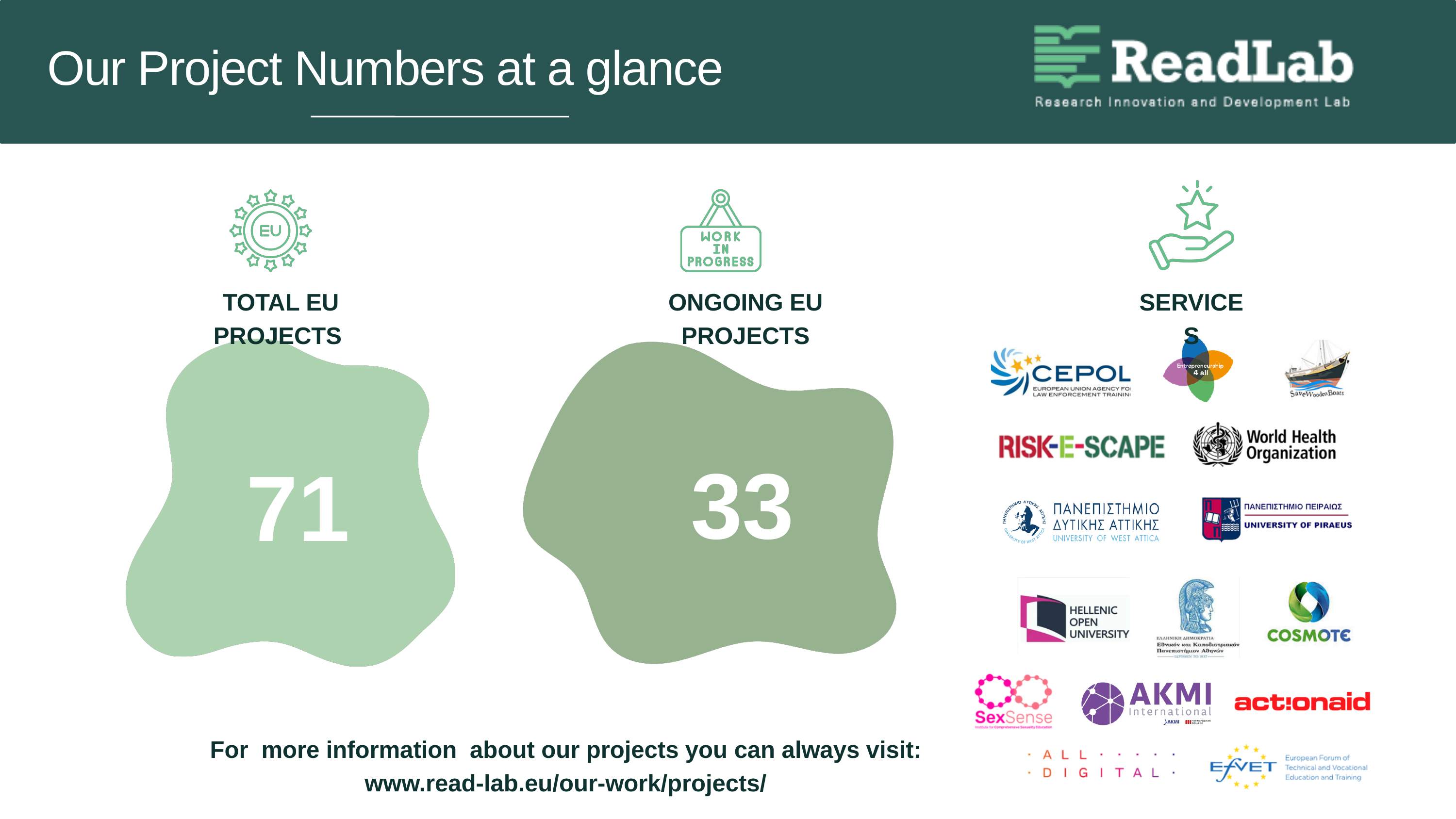

Our Project Numbers at a glance

TOTAL EU PROJECTS
ONGOING EU PROJECTS
SERVICES

33
71

For  more information  about our projects you can always visit:
www.read-lab.eu/our-work/projects/